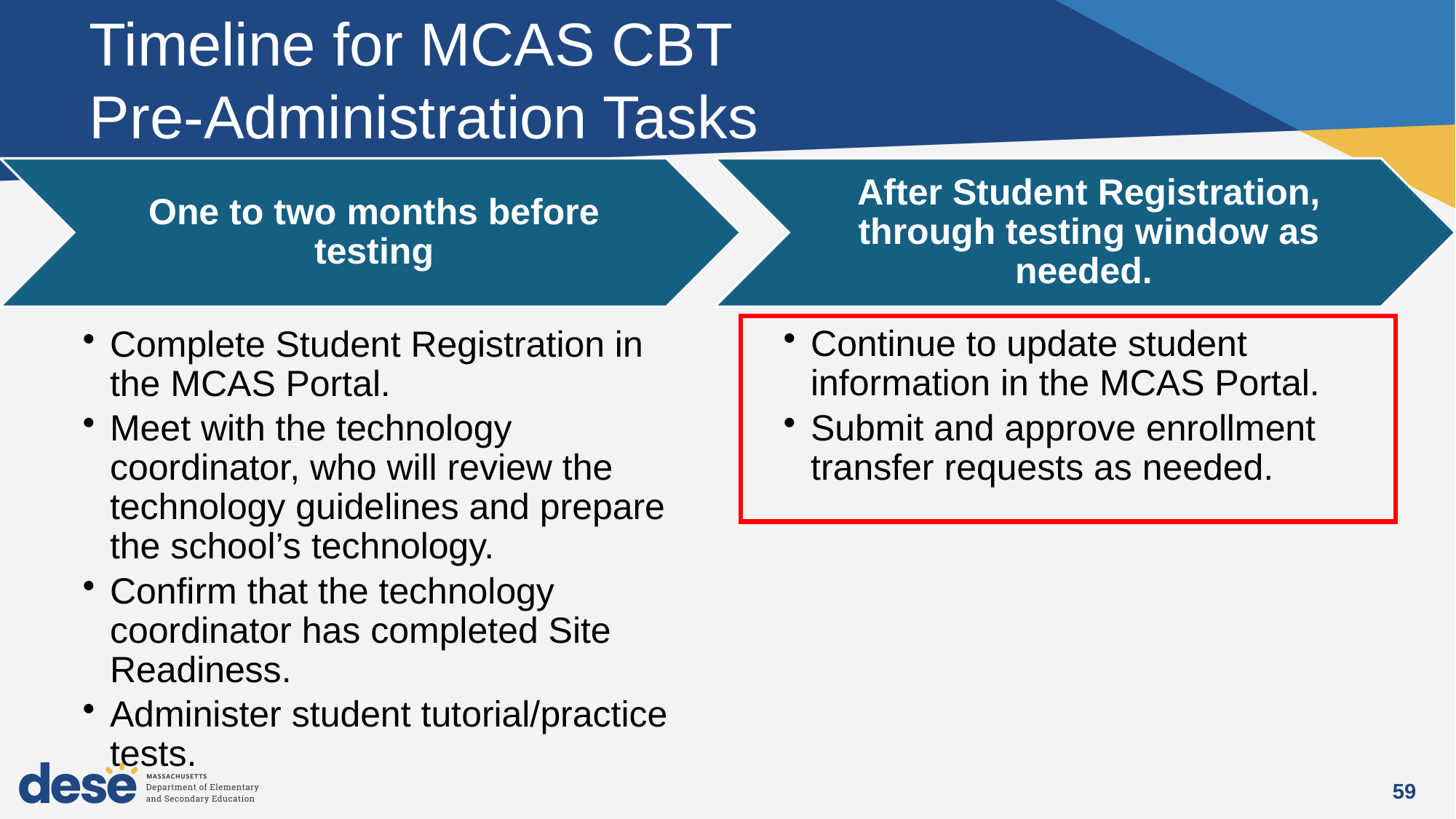

Timeline for MCAS CBT
Pre-Administration Tasks
One to two months before testing
Complete Student Registration in the MCAS Portal.
Meet with the technology coordinator, who will review the technology guidelines and prepare the school’s technology.
Confirm that the technology coordinator has completed Site Readiness.
Administer student tutorial/practice tests.
After Student Registration, through testing window as needed.
Continue to update student information in the MCAS Portal.
Submit and approve enrollment transfer requests as needed.

59